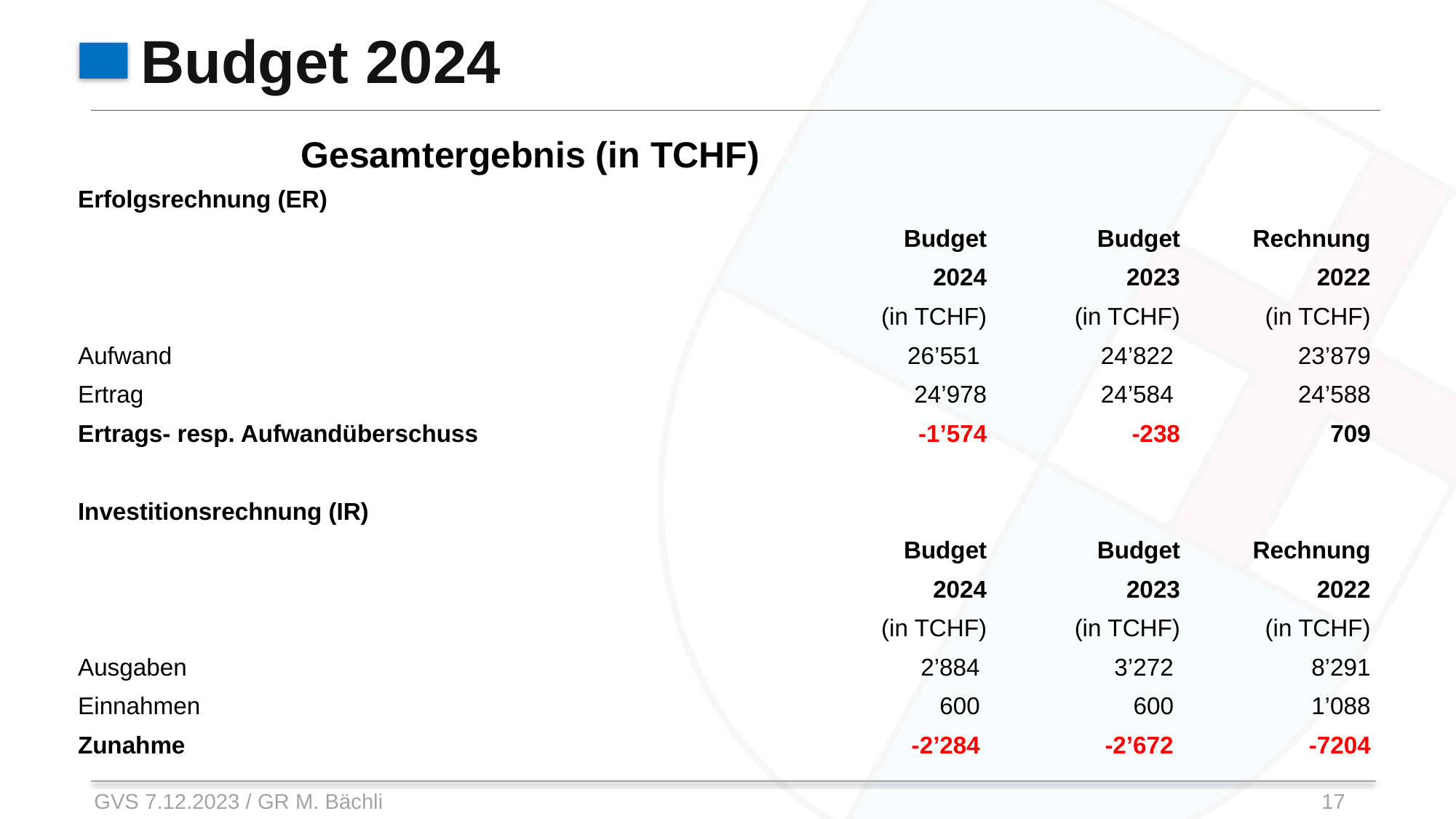

# Budget 2024
Gesamtergebnis (in TCHF)
| Erfolgsrechnung (ER) |  |  |  |
| --- | --- | --- | --- |
|  | Budget | Budget | Rechnung |
|  | 2024 | 2023 | 2022 |
|  | (in TCHF) | (in TCHF) | (in TCHF) |
| Aufwand | 26’551 | 24’822 | 23’879 |
| Ertrag | 24’978 | 24’584 | 24’588 |
| Ertrags- resp. Aufwandüberschuss | -1’574 | -238 | 709 |
|  |  |  |  |
| Investitionsrechnung (IR) |  |  |  |
|  | Budget | Budget | Rechnung |
|  | 2024 | 2023 | 2022 |
|  | (in TCHF) | (in TCHF) | (in TCHF) |
| Ausgaben | 2’884 | 3’272 | 8’291 |
| Einnahmen | 600 | 600 | 1’088 |
| Zunahme | -2’284 | -2’672 | -7204 |
GVS 7.12.2023 / GR M. Bächli